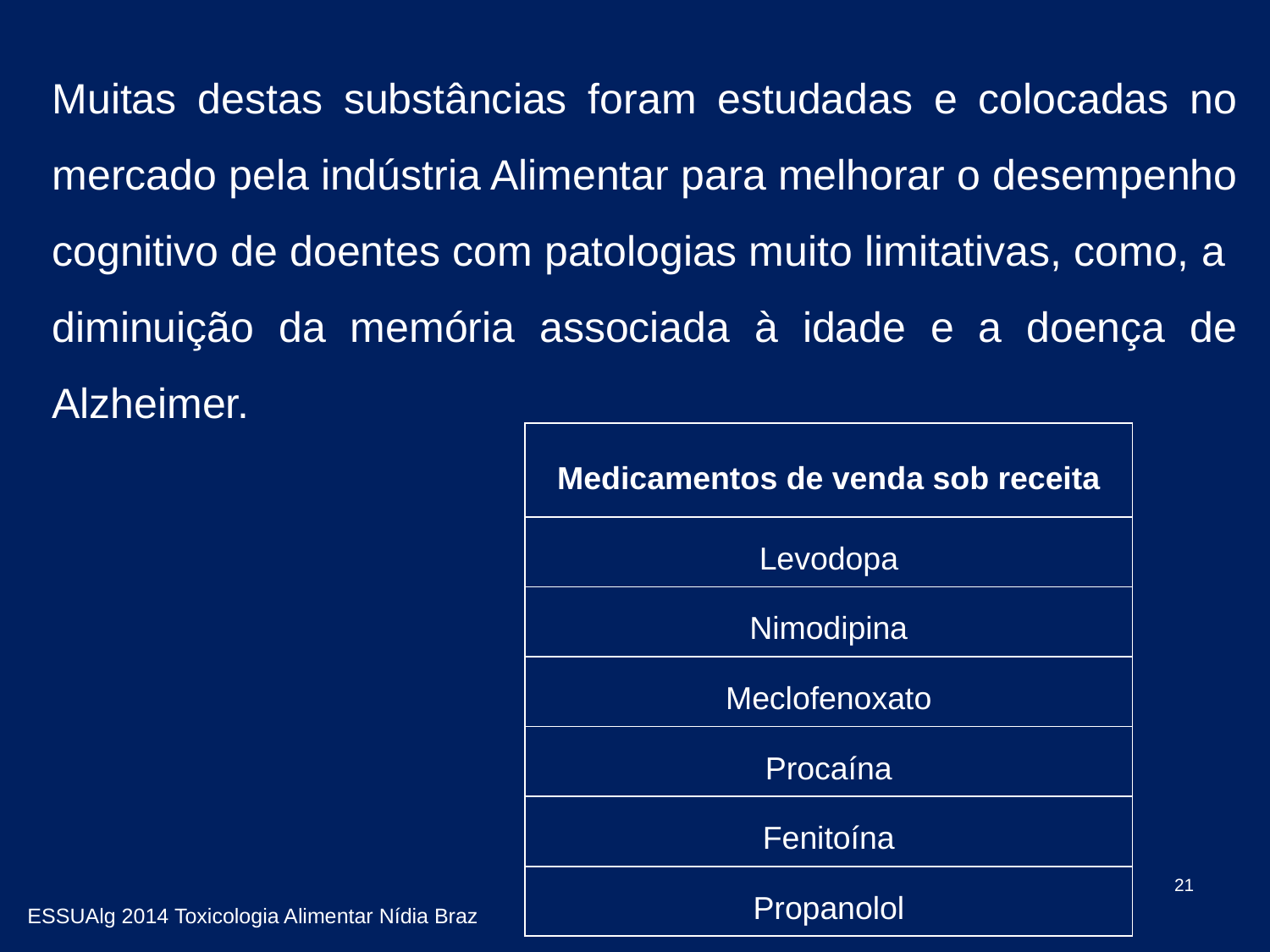

Muitas destas substâncias foram estudadas e colocadas no mercado pela indústria Alimentar para melhorar o desempenho cognitivo de doentes com patologias muito limitativas, como, a  diminuição da memória associada à idade e a doença de Alzheimer.

| Medicamentos de venda sob receita |
| --- |
| Levodopa |
| Nimodipina |
| Meclofenoxato |
| Procaína |
| Fenitoína |
| Propanolol |
21
ESSUAlg 2014 Toxicologia Alimentar Nídia Braz